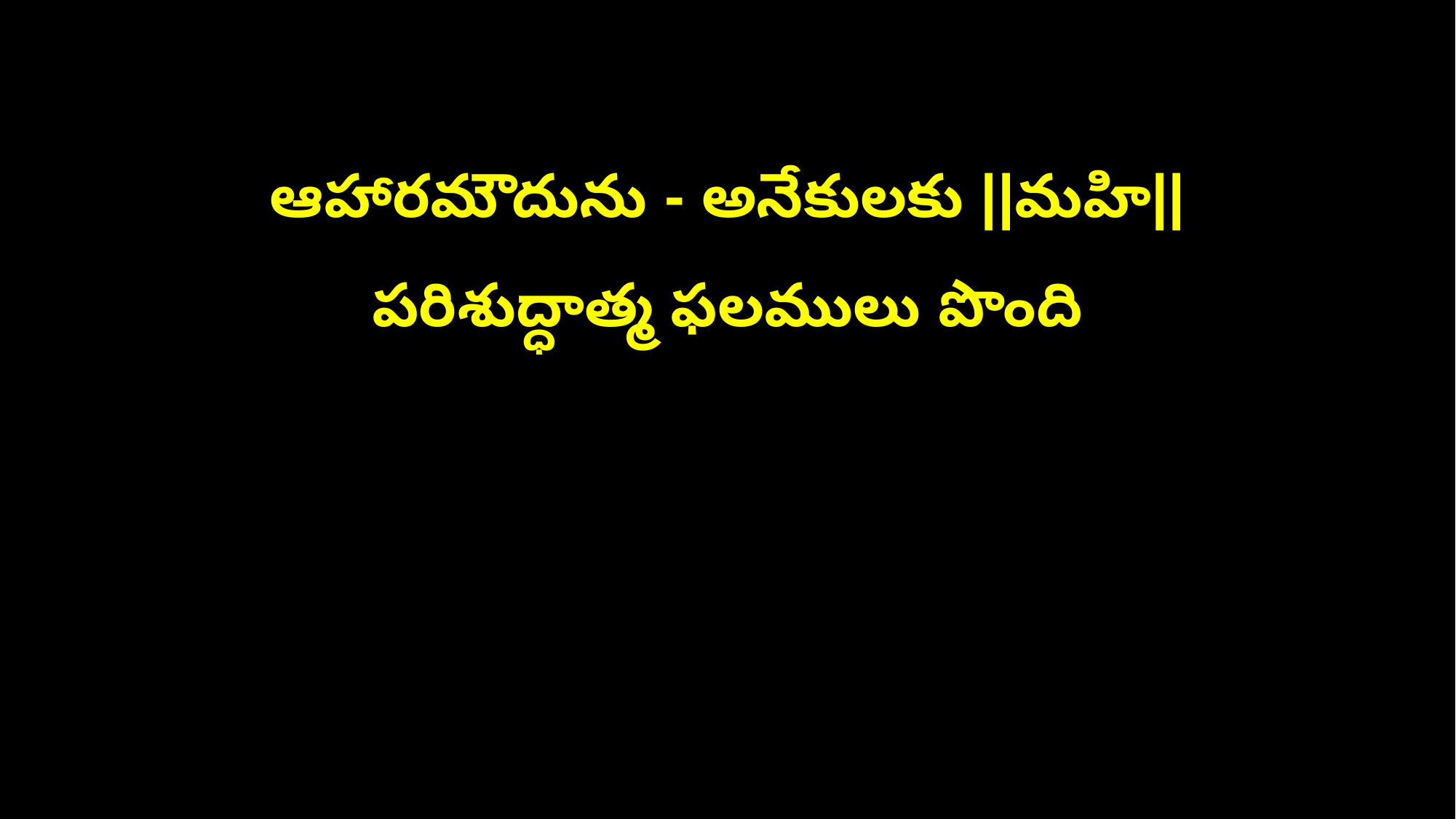

ఆహారమౌదును - అనేకులకు ||మహి||
పరిశుద్ధాత్మ ఫలములు పొంది